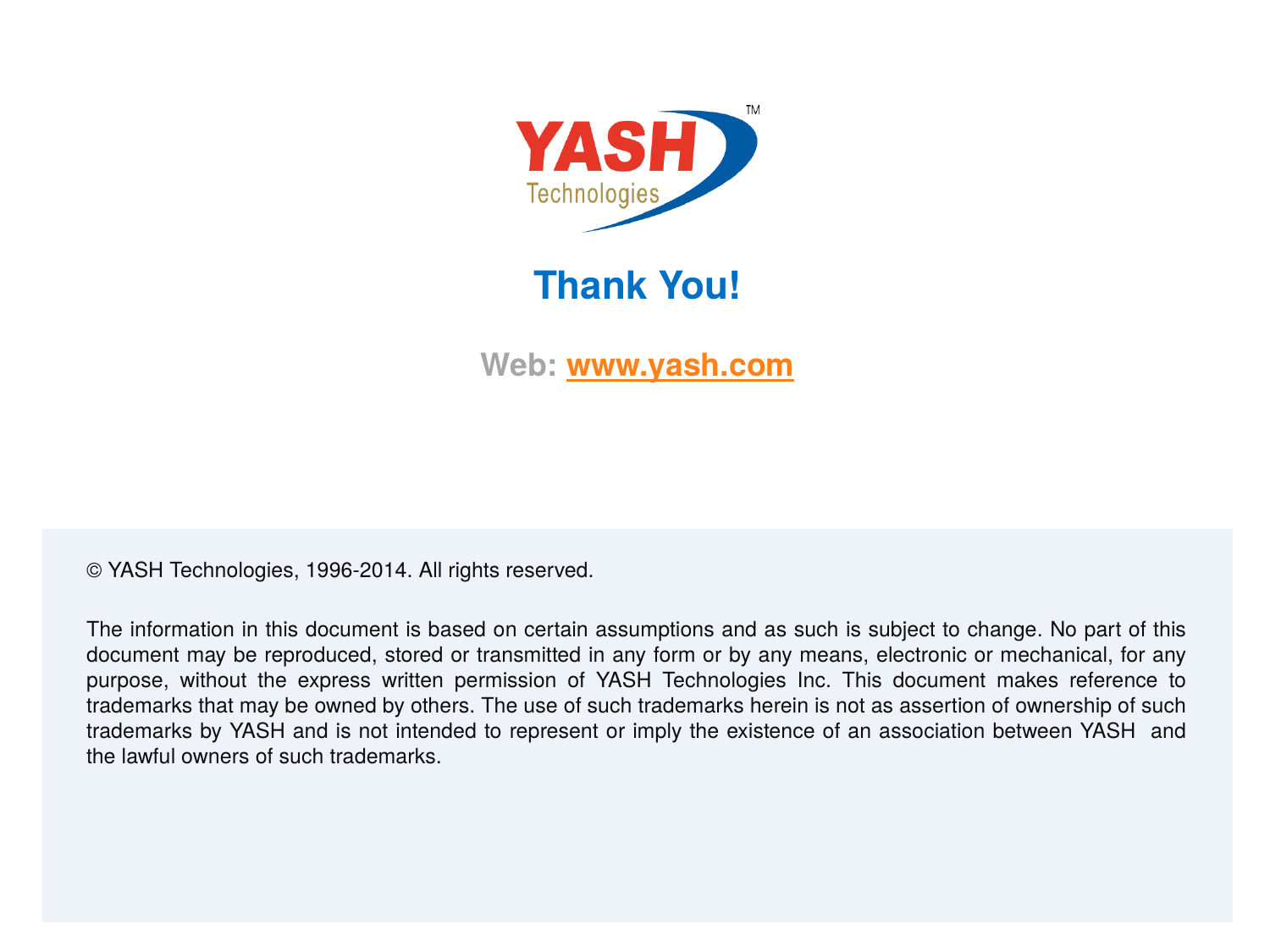

# Thank You! Web: www.yash.com
© YASH Technologies, 1996-2014. All rights reserved.

The information in this document is based on certain assumptions and as such is subject to change. No part of this document may be reproduced, stored or transmitted in any form or by any means, electronic or mechanical, for any purpose, without the express written permission of YASH Technologies Inc. This document makes reference to trademarks that may be owned by others. The use of such trademarks herein is not as assertion of ownership of such trademarks by YASH and is not intended to represent or imply the existence of an association between YASH  and the lawful owners of such trademarks.